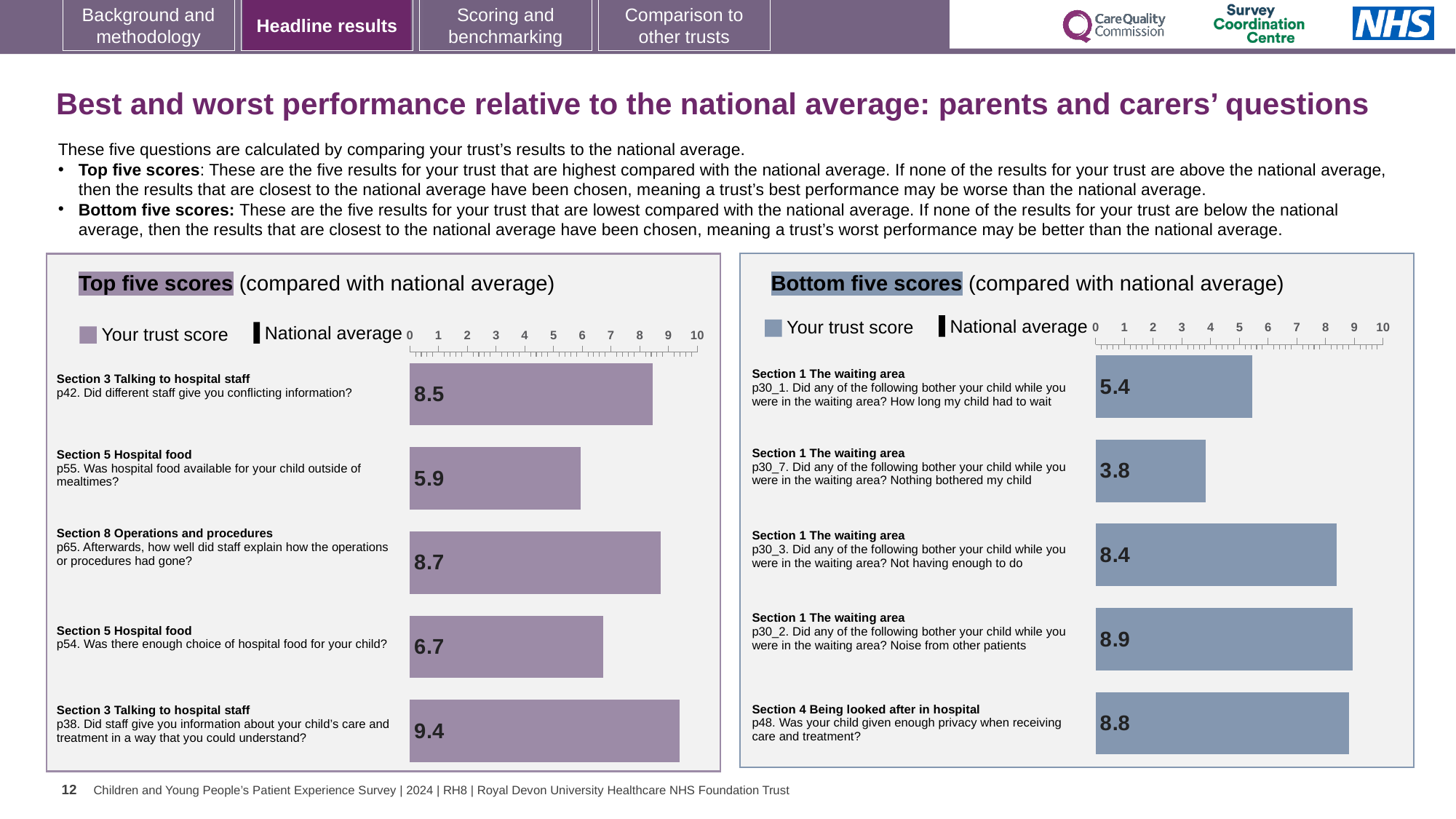

# Best and worst performance relative to the national average: parents and carers’ questions
These five questions are calculated by comparing your trust’s results to the national average.
Top five scores: These are the five results for your trust that are highest compared with the national average. If none of the results for your trust are above the national average, then the results that are closest to the national average have been chosen, meaning a trust’s best performance may be worse than the national average.
Bottom five scores: These are the five results for your trust that are lowest compared with the national average. If none of the results for your trust are below the national average, then the results that are closest to the national average have been chosen, meaning a trust’s worst performance may be better than the national average.

### Chart

| Category | Trust score | National average |
|---|---|---|
|  | 5.434977559009309 | 6.544170422093988 |
|  | 3.815884068284082 | 4.919876700318576 |
|  | 8.386977219436202 | 8.808271341725455 |
|  | 8.948800465895834 | 9.157129258520483 |
|  | 8.822193402000423 | 8.987019695931492 |
Bottom five scores (compared with national average)
Top five scores (compared with national average)

### Chart

| Category | Trust score | National average |
|---|---|---|
|  | 8.458400418431648 | 7.800971201053946 |
|  | 5.933369516272044 | 5.343192244626863 |
|  | 8.716015877187717 | 8.228209355031975 |
|  | 6.735881428517066 | 6.330531807774761 |
|  | 9.381455196966401 | 8.977622877323416 |
National average
Your trust score

National average
Your trust score

| Section 3 Talking to hospital staff p42. Did different staff give you conflicting information? |
| --- |
| Section 5 Hospital food p55. Was hospital food available for your child outside of mealtimes? |
| Section 8 Operations and procedures p65. Afterwards, how well did staff explain how the operations or procedures had gone? |
| Section 5 Hospital food p54. Was there enough choice of hospital food for your child? |
| Section 3 Talking to hospital staff p38. Did staff give you information about your child’s care and treatment in a way that you could understand? |
| Section 1 The waiting area p30\_1. Did any of the following bother your child while you were in the waiting area? How long my child had to wait |
| --- |
| Section 1 The waiting area p30\_7. Did any of the following bother your child while you were in the waiting area? Nothing bothered my child |
| Section 1 The waiting area p30\_3. Did any of the following bother your child while you were in the waiting area? Not having enough to do |
| Section 1 The waiting area p30\_2. Did any of the following bother your child while you were in the waiting area? Noise from other patients |
| Section 4 Being looked after in hospital p48. Was your child given enough privacy when receiving care and treatment? |
12